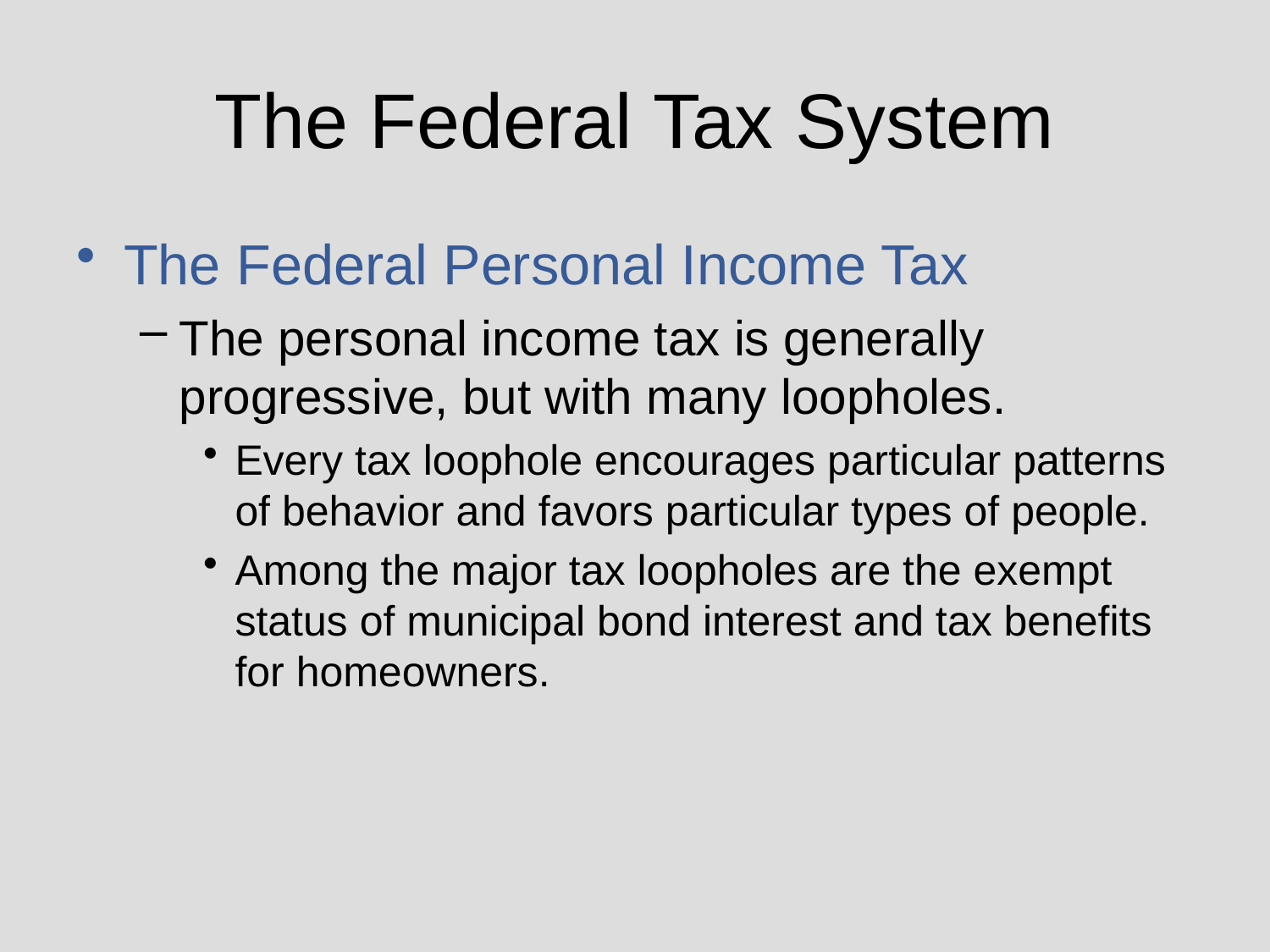

# The Federal Tax System
The Federal Personal Income Tax
The personal income tax is generally progressive, but with many loopholes.
Every tax loophole encourages particular patterns of behavior and favors particular types of people.
Among the major tax loopholes are the exempt status of municipal bond interest and tax benefits for homeowners.